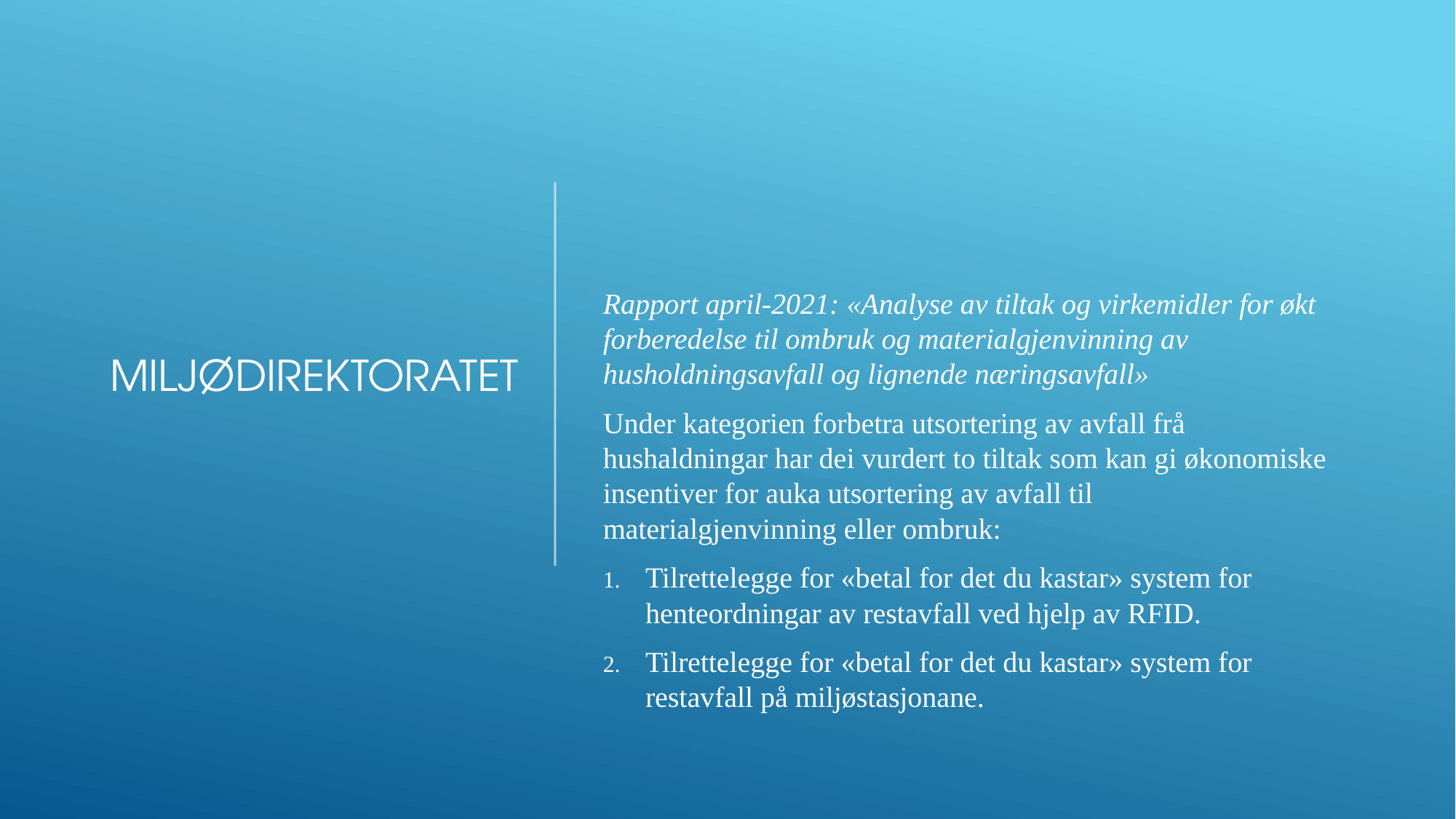

# Miljødirektoratet

Rapport april-2021: «Analyse av tiltak og virkemidler for økt forberedelse til ombruk og materialgjenvinning av husholdningsavfall og lignende næringsavfall»
Under kategorien forbetra utsortering av avfall frå hushaldningar har dei vurdert to tiltak som kan gi økonomiske insentiver for auka utsortering av avfall til materialgjenvinning eller ombruk:
Tilrettelegge for «betal for det du kastar» system for henteordningar av restavfall ved hjelp av RFID.
Tilrettelegge for «betal for det du kastar» system for restavfall på miljøstasjonane.